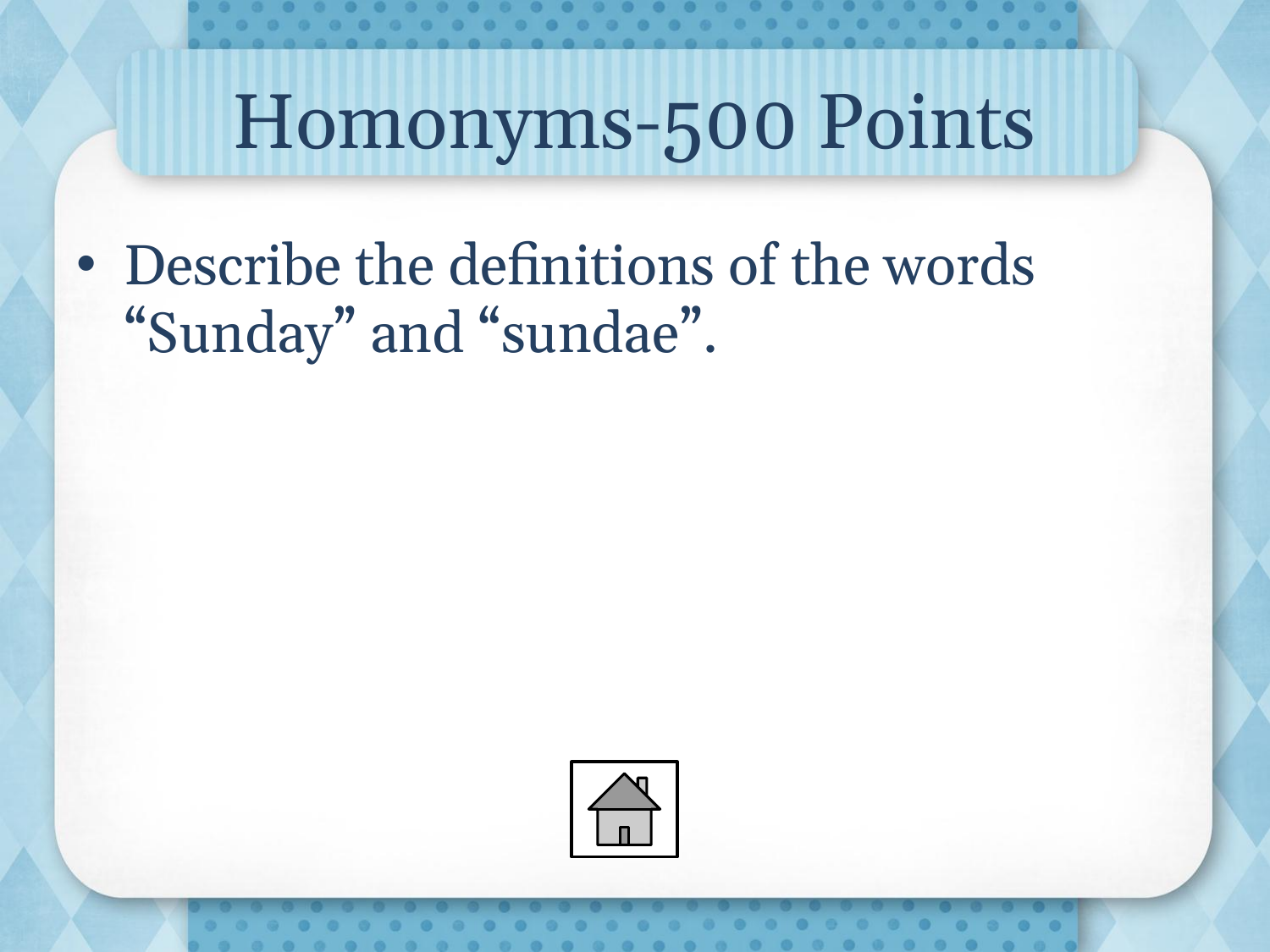

# Homonyms-500 Points
Describe the definitions of the words “Sunday” and “sundae”.